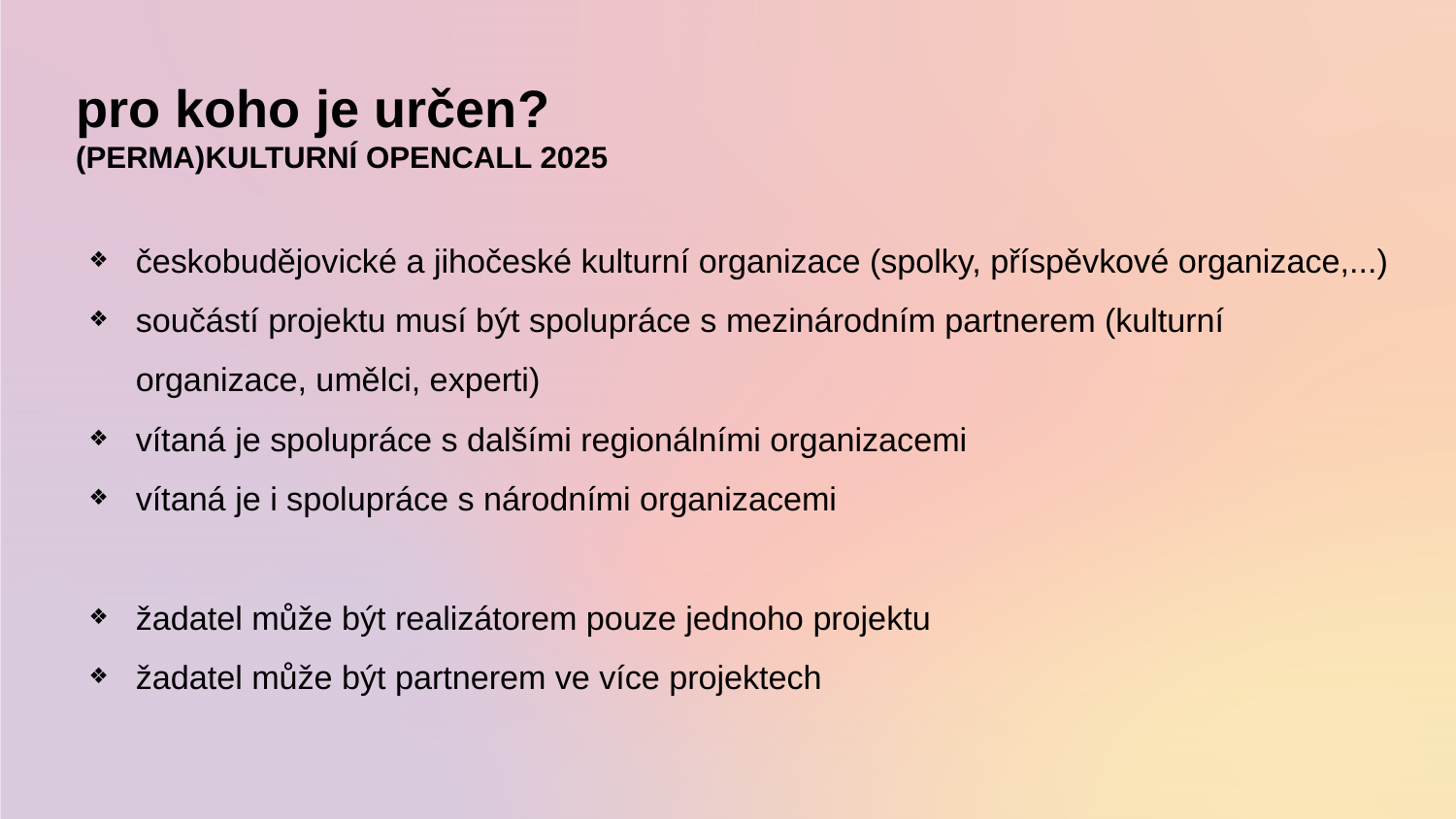

# pro koho je určen? (PERMA)KULTURNÍ OPENCALL 2025

českobudějovické a jihočeské kulturní organizace (spolky, příspěvkové organizace,...)
součástí projektu musí být spolupráce s mezinárodním partnerem (kulturní organizace, umělci, experti)
vítaná je spolupráce s dalšími regionálními organizacemi
vítaná je i spolupráce s národními organizacemi
žadatel může být realizátorem pouze jednoho projektu
žadatel může být partnerem ve více projektech